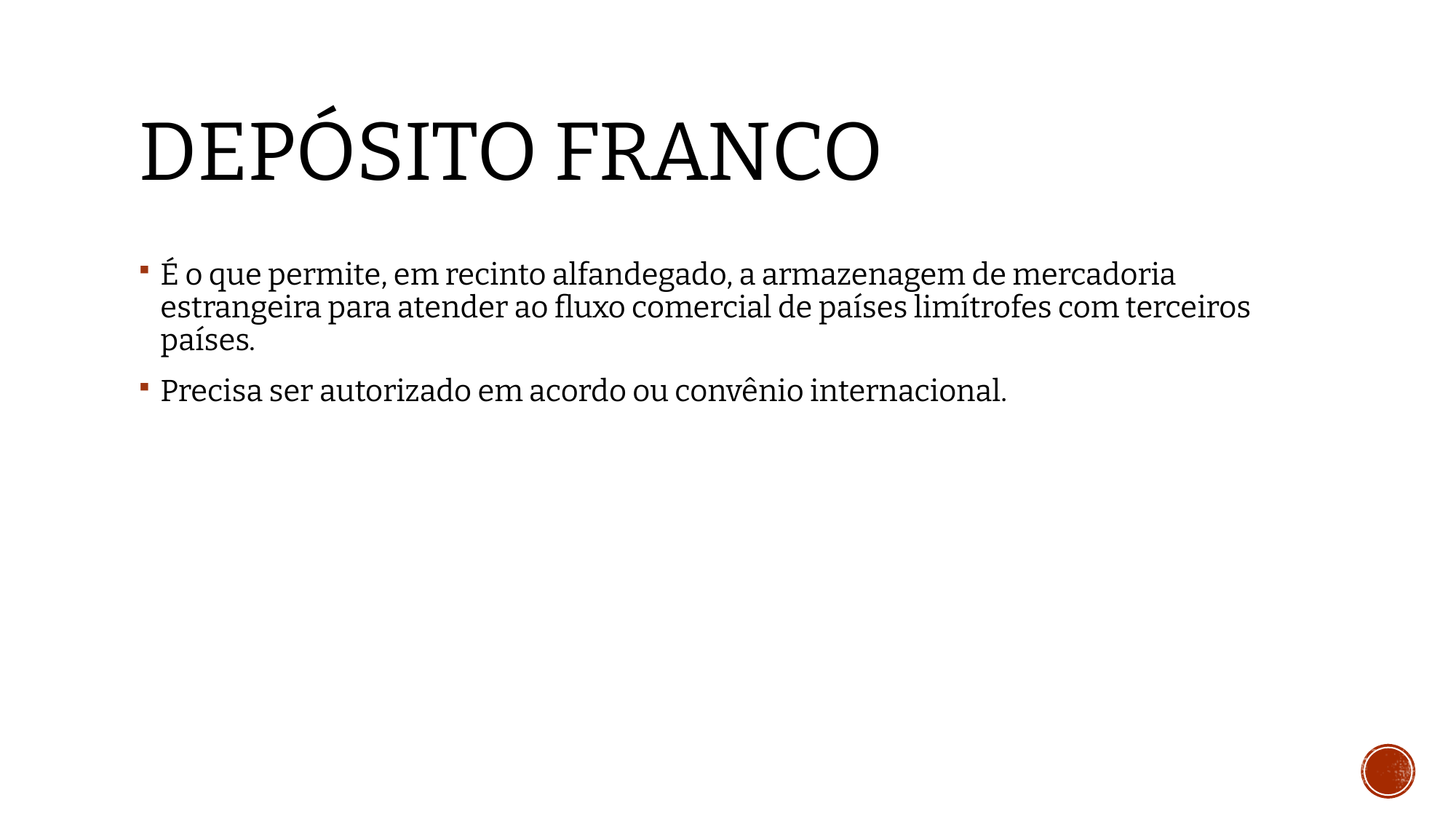

# Depósito franco
É o que permite, em recinto alfandegado, a armazenagem de mercadoria estrangeira para atender ao fluxo comercial de países limítrofes com terceiros países.
Precisa ser autorizado em acordo ou convênio internacional.